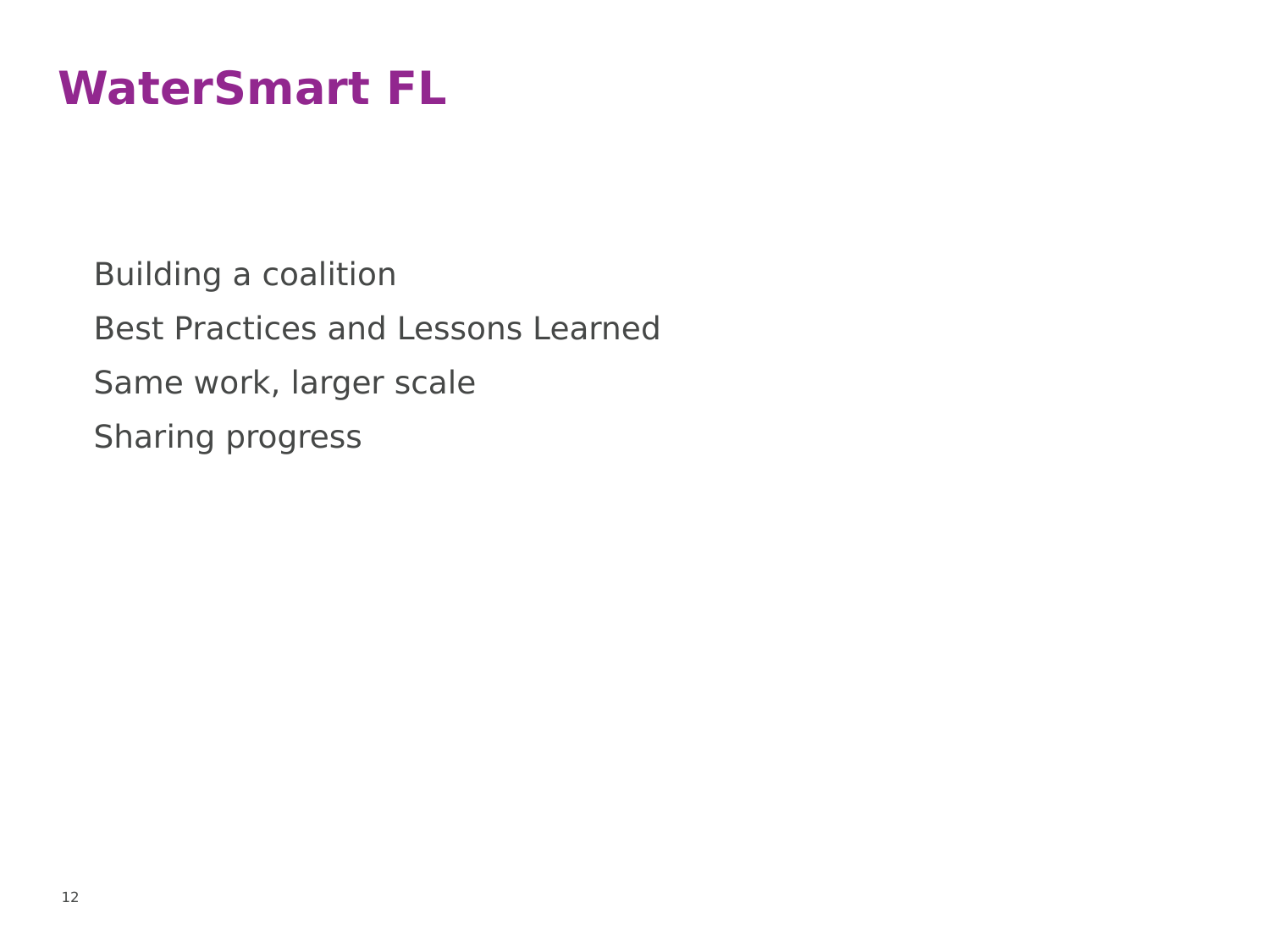

# WaterSmart FL
Building a coalition
Best Practices and Lessons Learned
Same work, larger scale
Sharing progress
12